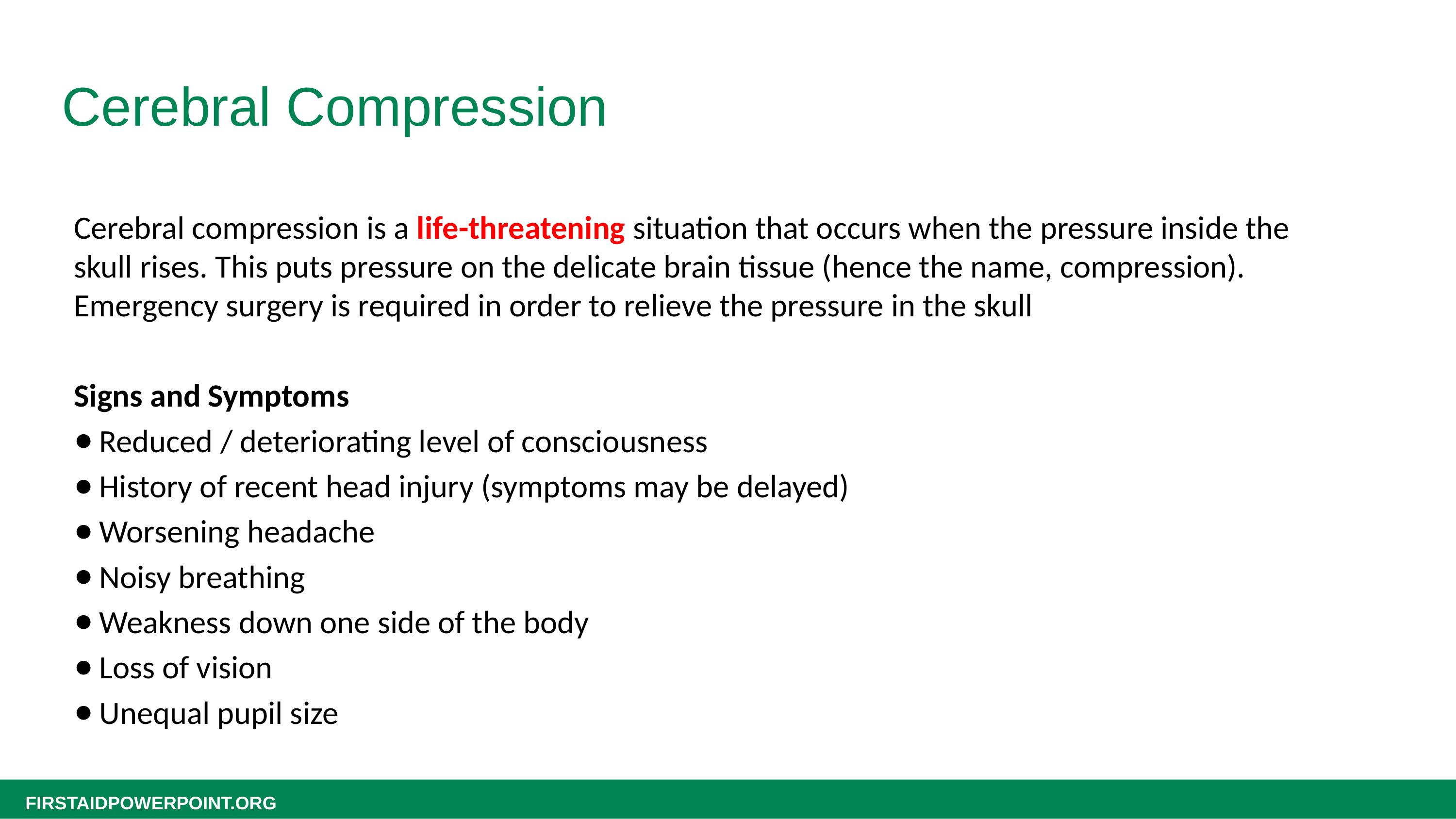

Cerebral Compression
Cerebral compression is a life-threatening situation that occurs when the pressure inside the skull rises. This puts pressure on the delicate brain tissue (hence the name, compression). Emergency surgery is required in order to relieve the pressure in the skull

Signs and Symptoms
Reduced / deteriorating level of consciousness
History of recent head injury (symptoms may be delayed)
Worsening headache
Noisy breathing
Weakness down one side of the body
Loss of vision
Unequal pupil size

FIRSTAIDPOWERPOINT.ORG